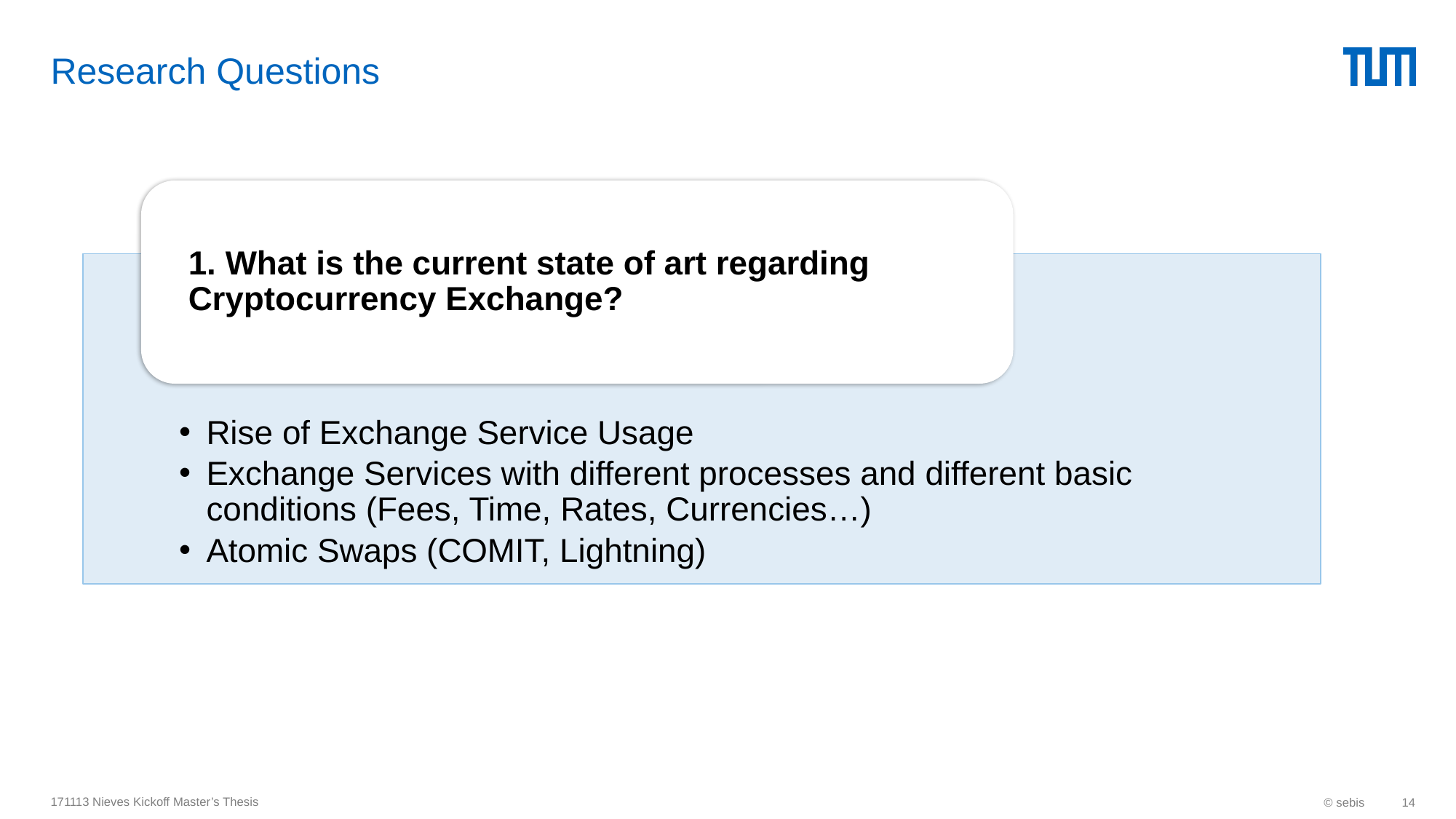

# Research Questions
Rise of Exchange Service Usage
Exchange Services with different processes and different basic conditions (Fees, Time, Rates, Currencies…)
Atomic Swaps (COMIT, Lightning)
1. What is the current state of art regarding Cryptocurrency Exchange?
171113 Nieves Kickoff Master’s Thesis
© sebis
14